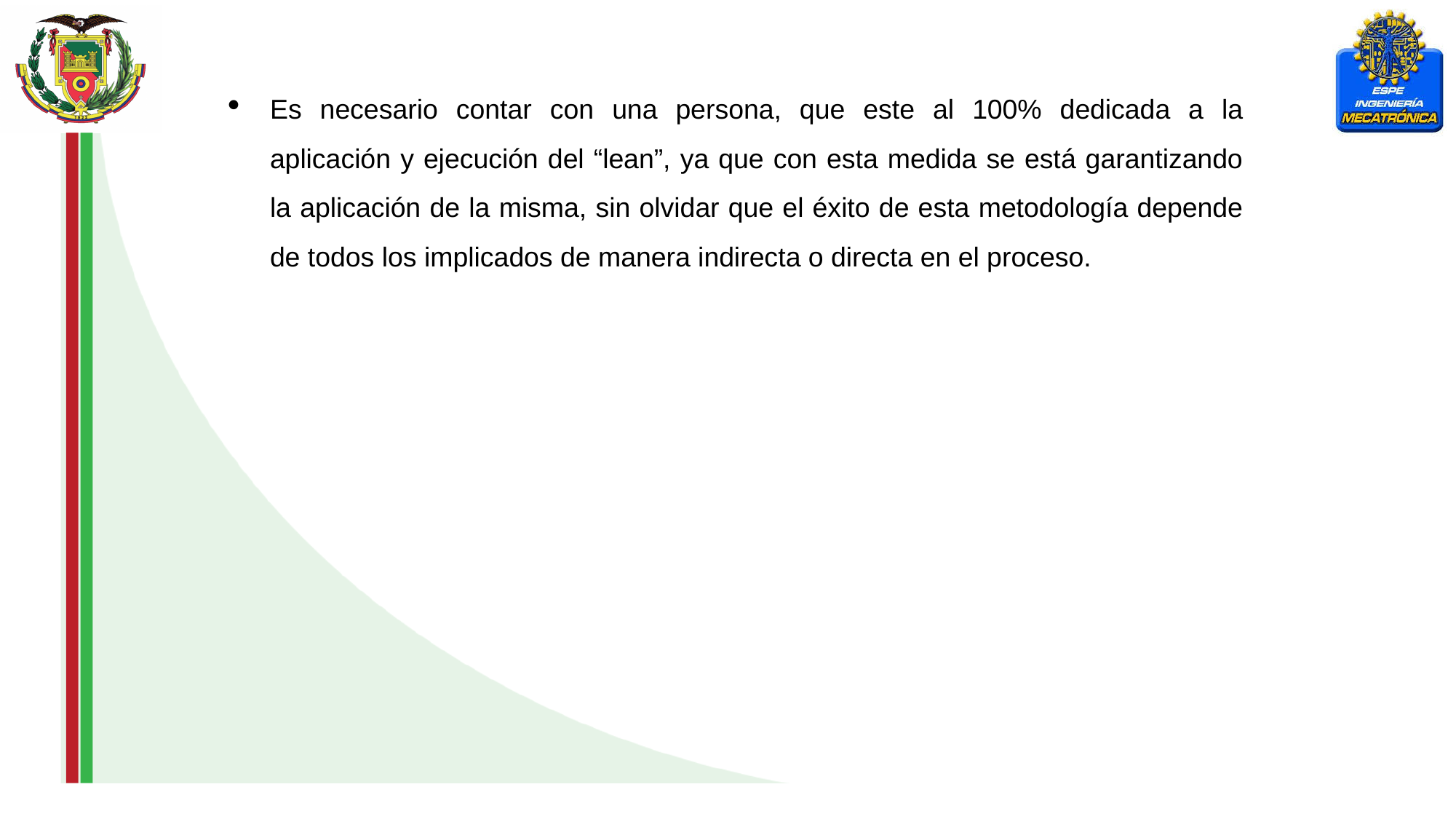

Es necesario contar con una persona, que este al 100% dedicada a la aplicación y ejecución del “lean”, ya que con esta medida se está garantizando la aplicación de la misma, sin olvidar que el éxito de esta metodología depende de todos los implicados de manera indirecta o directa en el proceso.